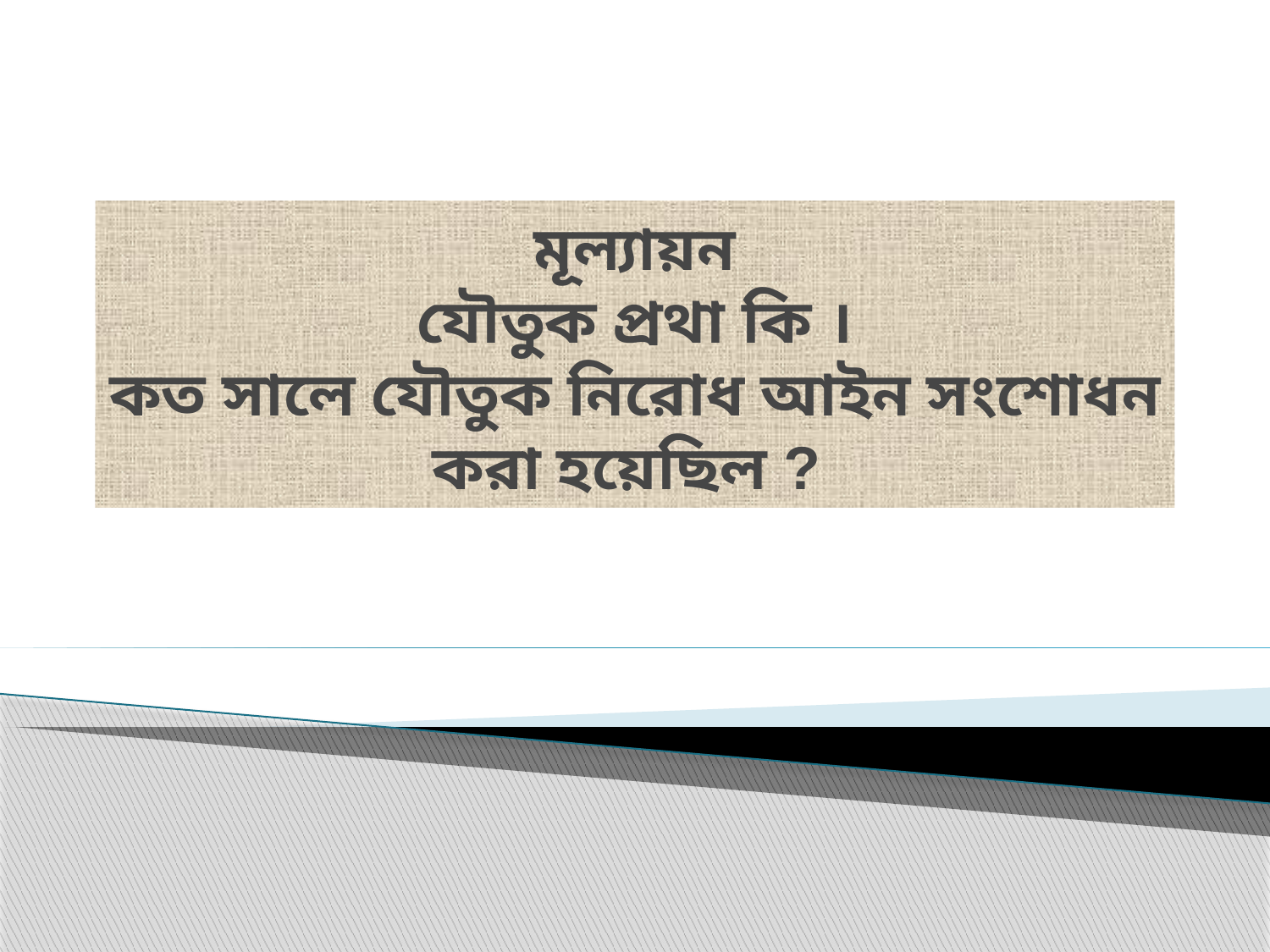

# মূল্যায়ন যৌতুক প্রথা কি । কত সালে যৌতুক নিরোধ আইন সংশোধন করা হয়েছিল ?